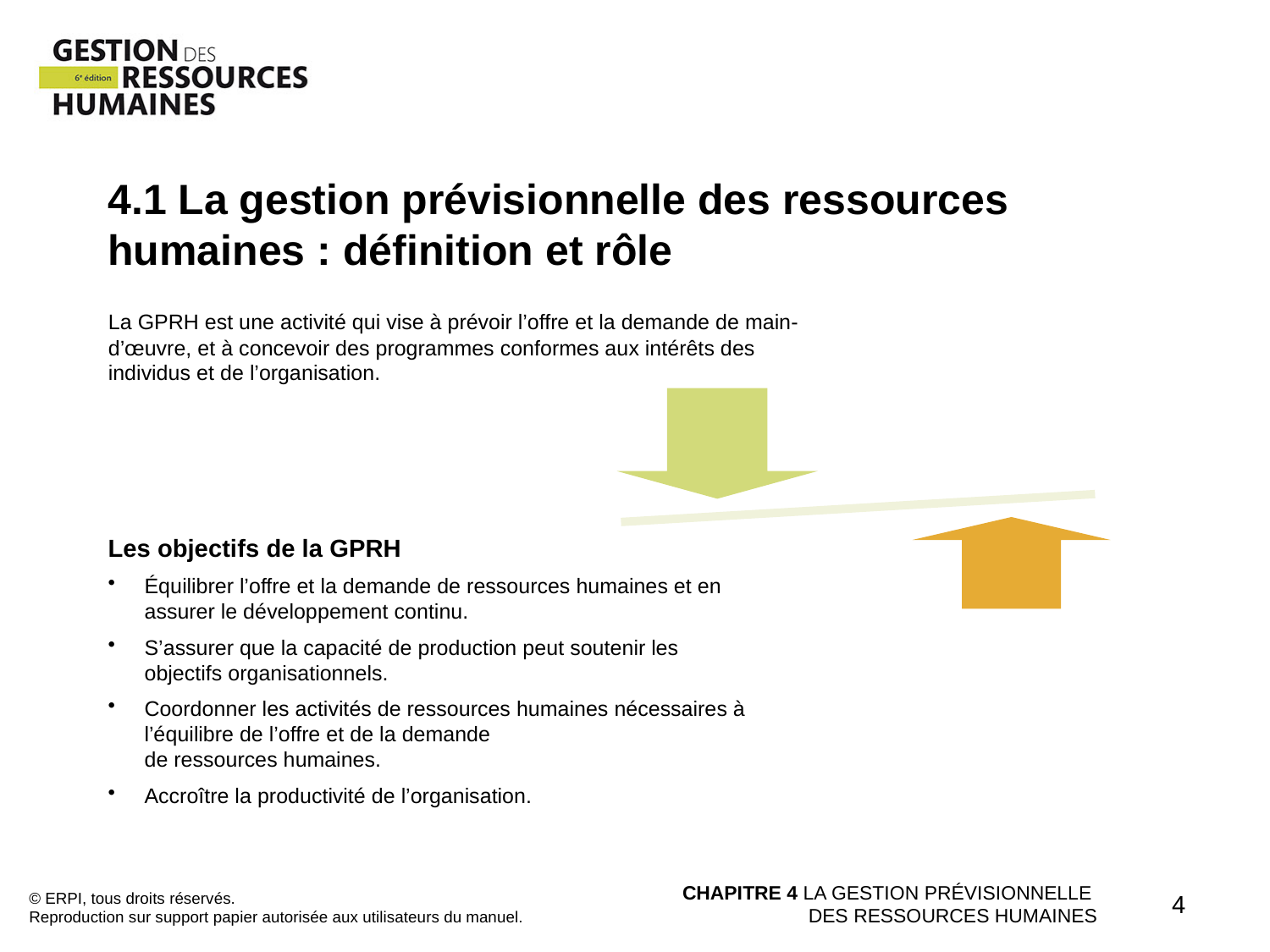

4.1 La gestion prévisionnelle des ressources humaines : définition et rôle
La GPRH est une activité qui vise à prévoir l’offre et la demande de main-d’œuvre, et à concevoir des programmes conformes aux intérêts des individus et de l’organisation.

Les objectifs de la GPRH
Équilibrer l’offre et la demande de ressources humaines et en assurer le développement continu.
S’assurer que la capacité de production peut soutenir les objectifs organisationnels.
Coordonner les activités de ressources humaines nécessaires à l’équilibre de l’offre et de la demande
de ressources humaines.
Accroître la productivité de l’organisation.
© ERPI, tous droits réservés.
Reproduction sur support papier autorisée aux utilisateurs du manuel.

CHAPITRE 4 LA GESTION PRÉVISIONNELLE
DES RESSOURCES HUMAINES
4